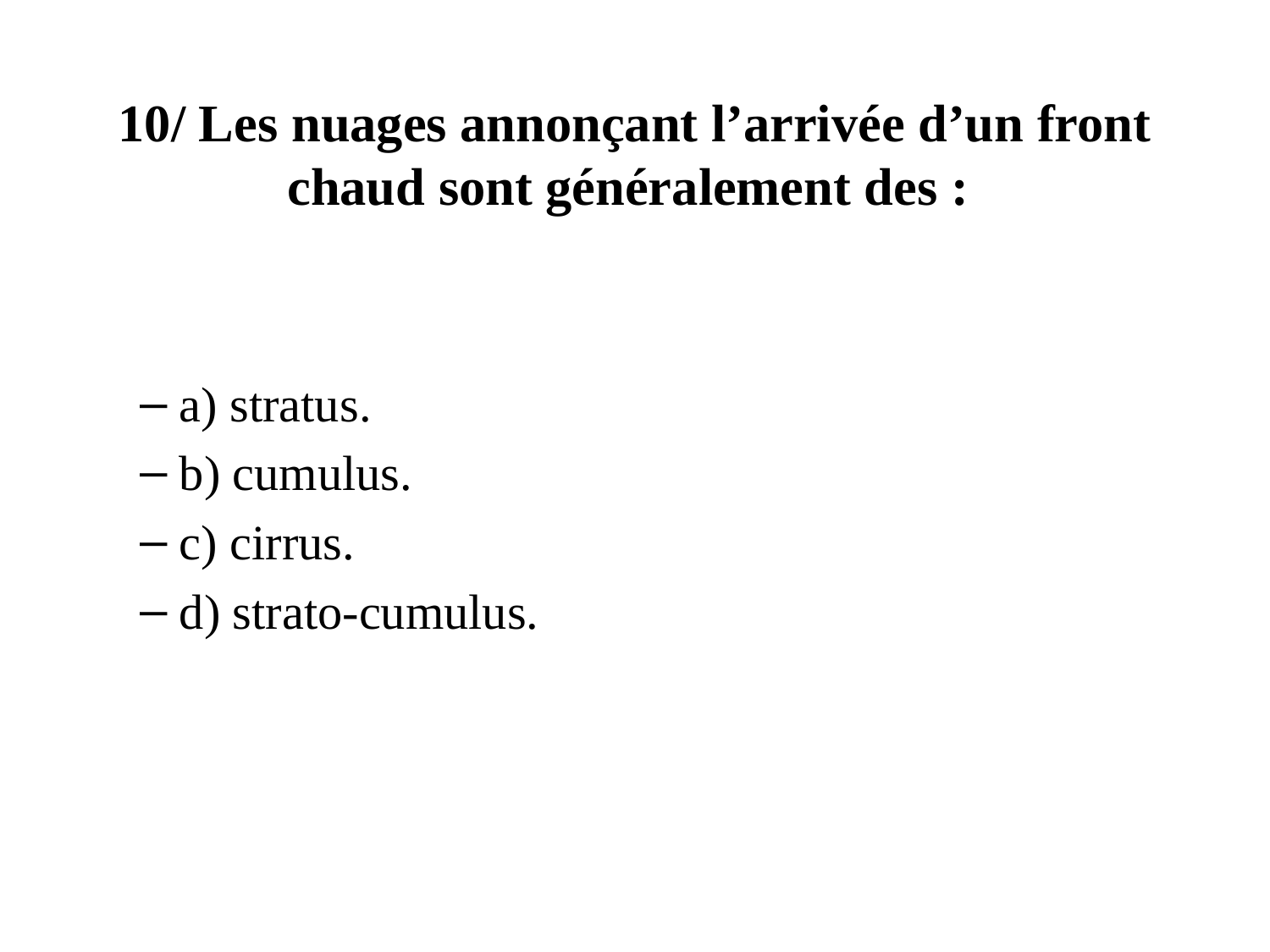

# 10/ Les nuages annonçant l’arrivée d’un front chaud sont généralement des :
a) stratus.
b) cumulus.
c) cirrus.
d) strato-cumulus.